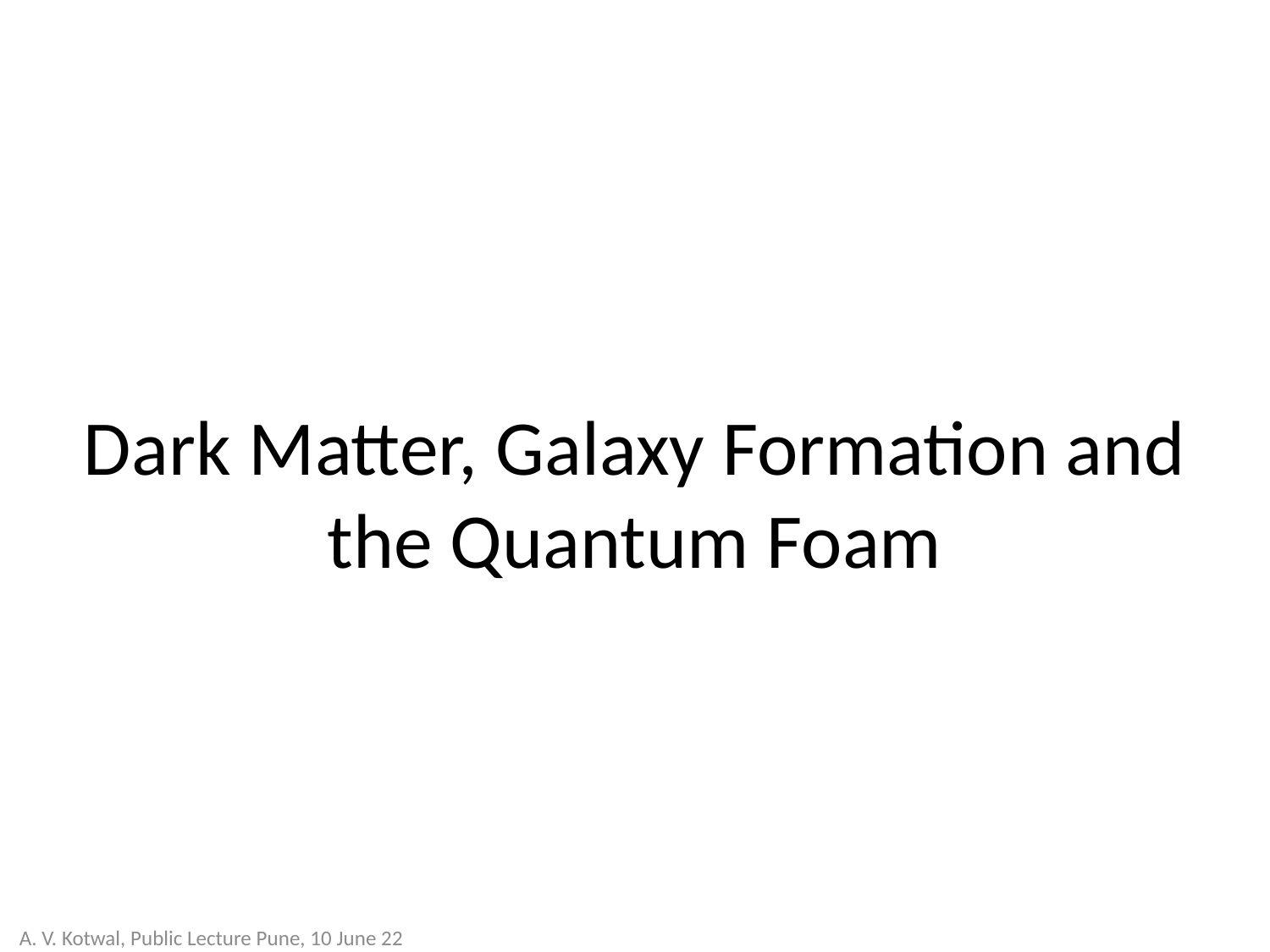

# Dark Matter, Galaxy Formation and the Quantum Foam
A. V. Kotwal, Public Lecture Pune, 10 June 22